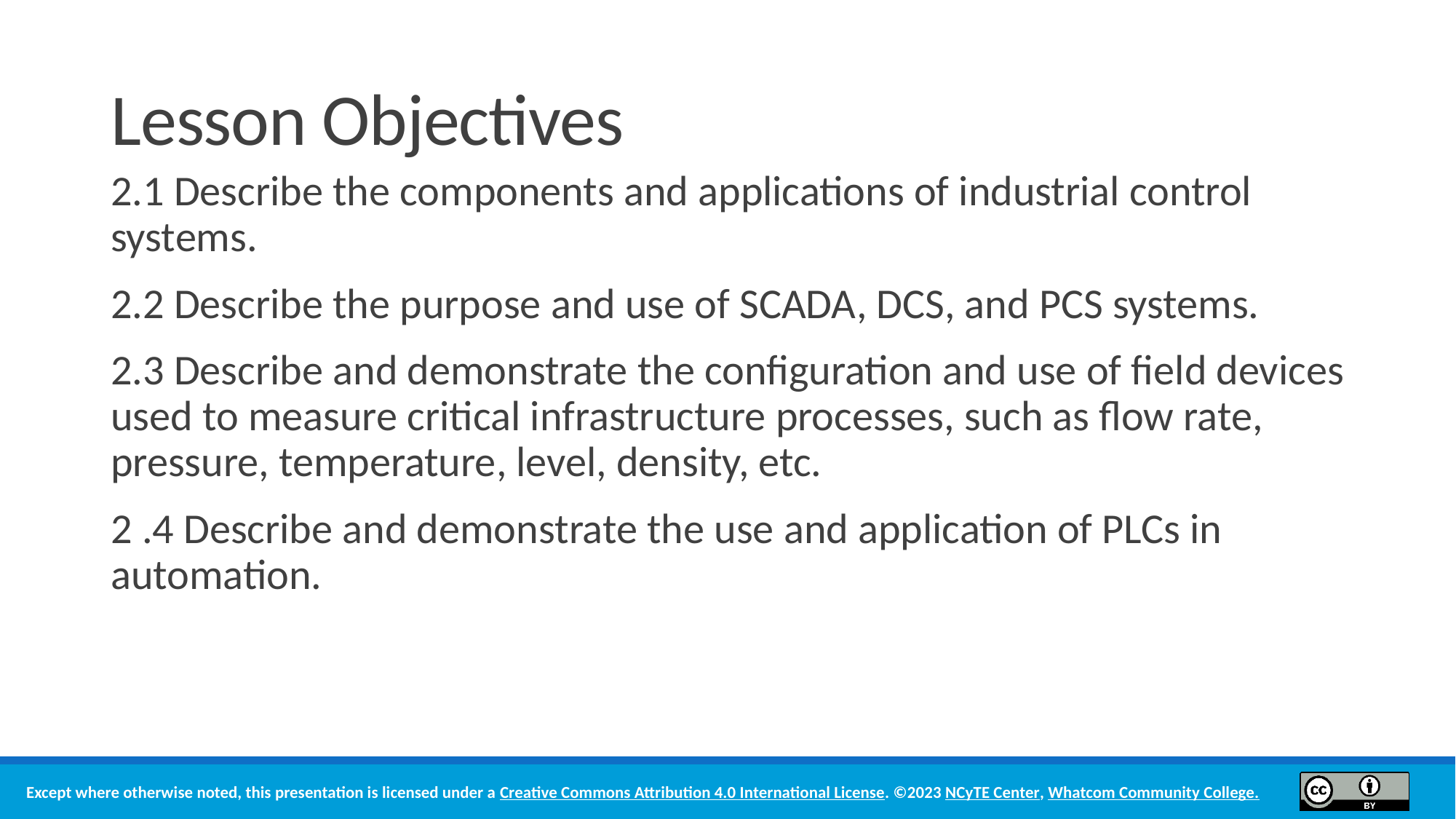

# Lesson Objectives
2.1 Describe the components and applications of industrial control systems.
2.2 Describe the purpose and use of SCADA, DCS, and PCS systems.
2.3 Describe and demonstrate the configuration and use of field devices used to measure critical infrastructure processes, such as flow rate, pressure, temperature, level, density, etc.
2 .4 Describe and demonstrate the use and application of PLCs in automation.